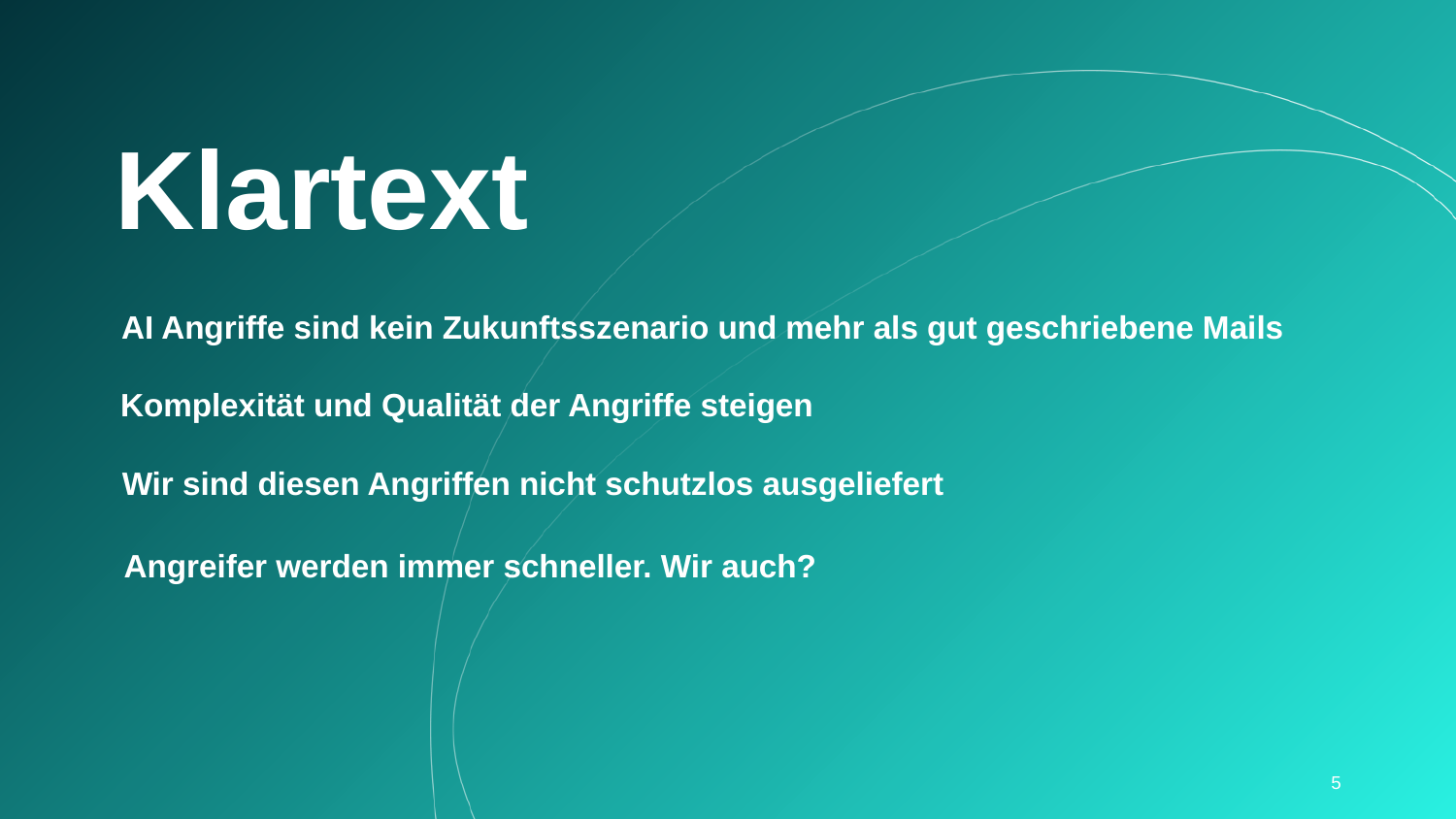

# Klartext
AI Angriffe sind kein Zukunftsszenario und mehr als gut geschriebene Mails
Komplexität und Qualität der Angriffe steigen
Wir sind diesen Angriffen nicht schutzlos ausgeliefert
Angreifer werden immer schneller. Wir auch?